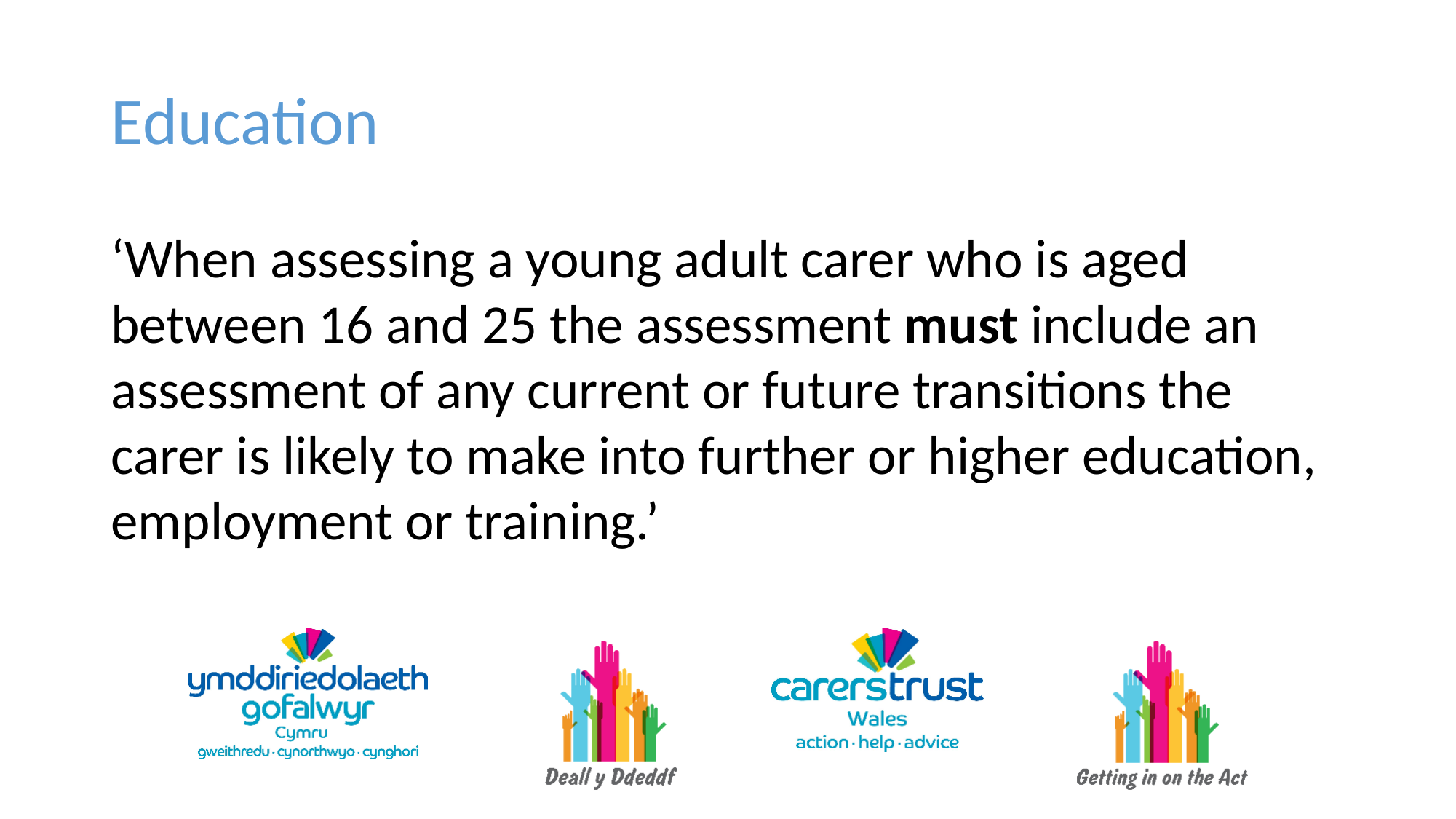

# Education
‘When assessing a young adult carer who is aged between 16 and 25 the assessment must include an assessment of any current or future transitions the carer is likely to make into further or higher education, employment or training.’